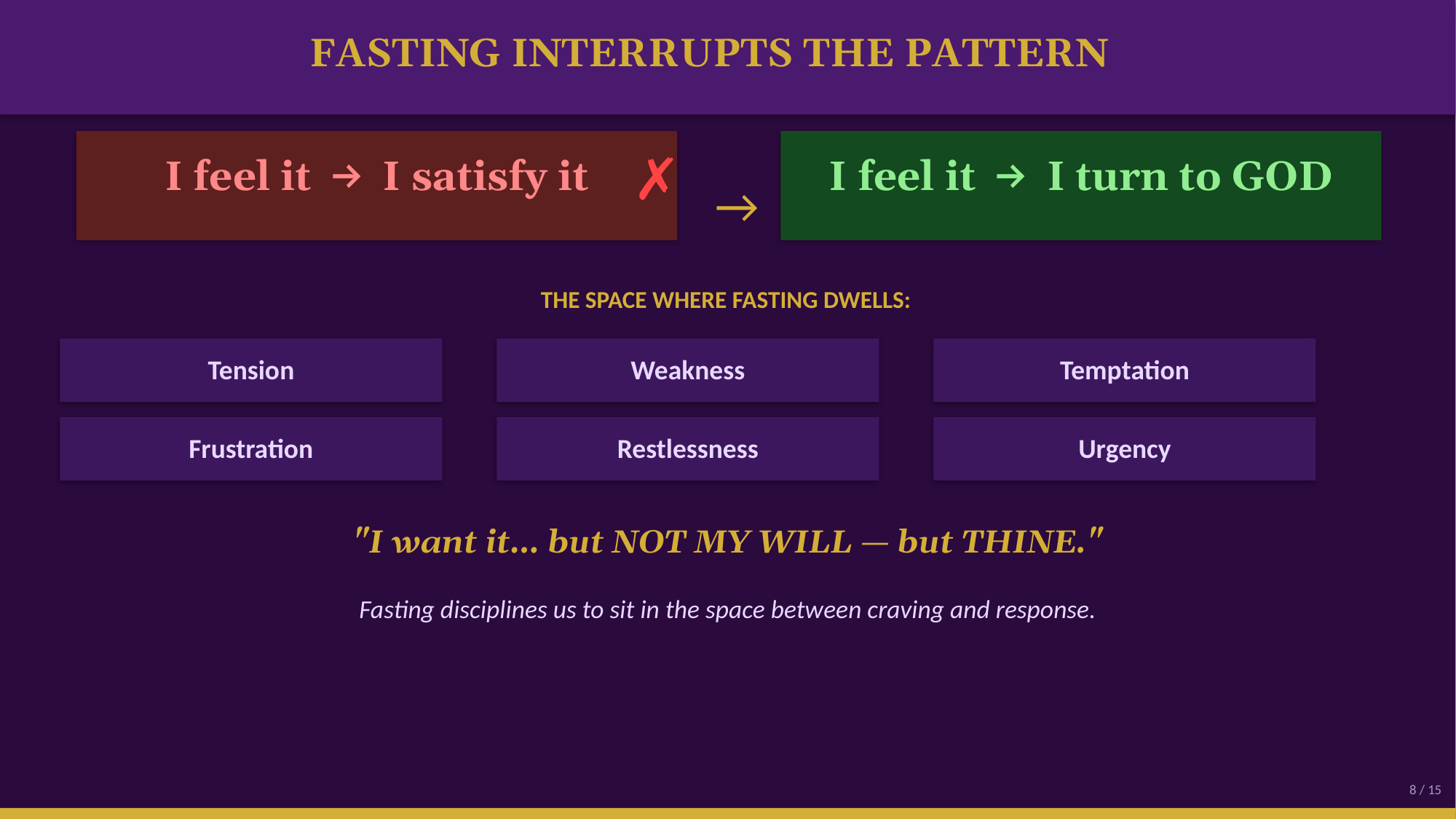

FASTING INTERRUPTS THE PATTERN

✗
I feel it  →  I satisfy it
I feel it  →  I turn to GOD
→
THE SPACE WHERE FASTING DWELLS:

Tension
Weakness
Temptation

Frustration
Restlessness
Urgency
"I want it… but NOT MY WILL — but THINE."
Fasting disciplines us to sit in the space between craving and response.
8 / 15